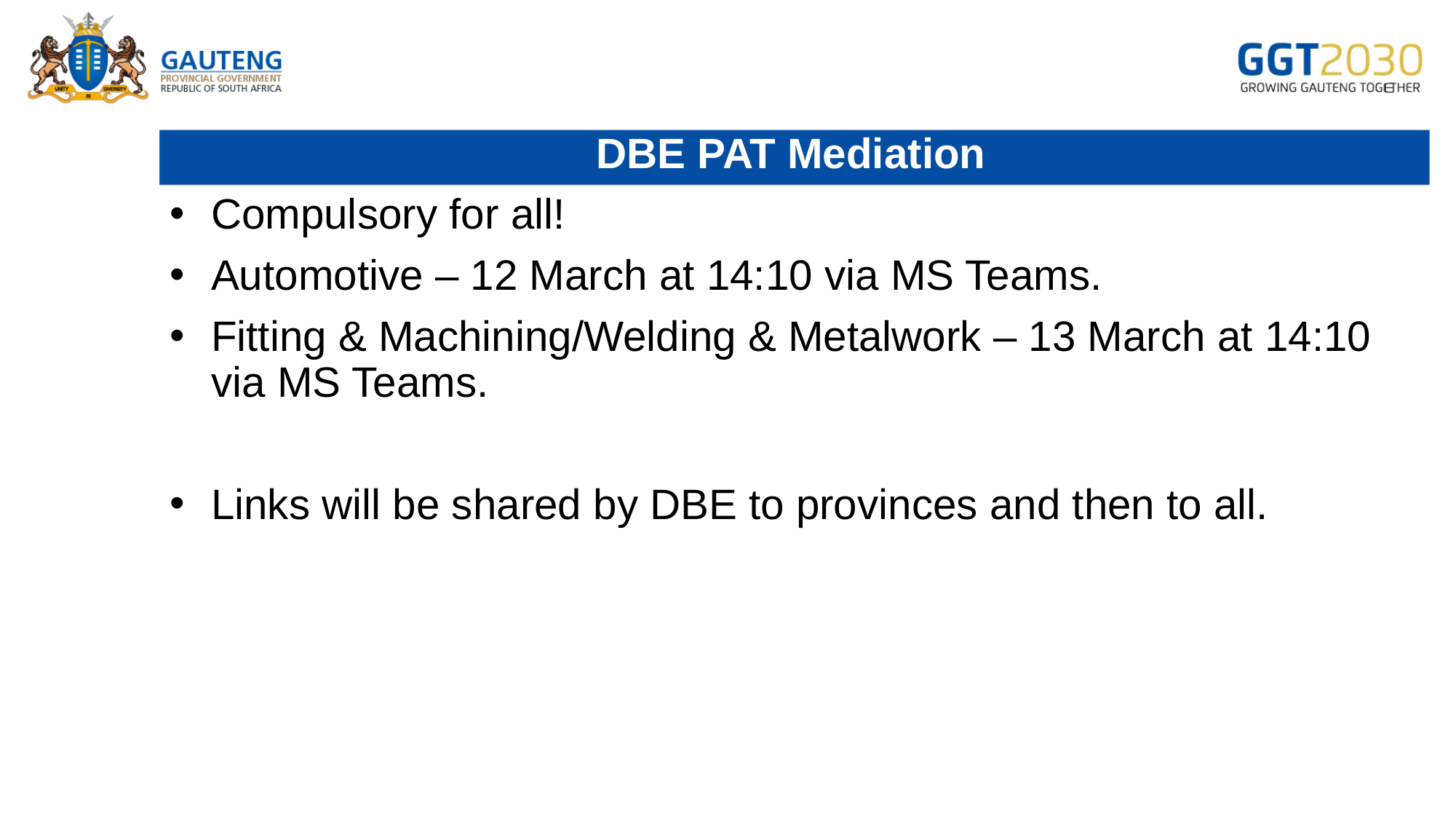

# DBE PAT Mediation
Compulsory for all!
Automotive – 12 March at 14:10 via MS Teams.
Fitting & Machining/Welding & Metalwork – 13 March at 14:10 via MS Teams.

Links will be shared by DBE to provinces and then to all.